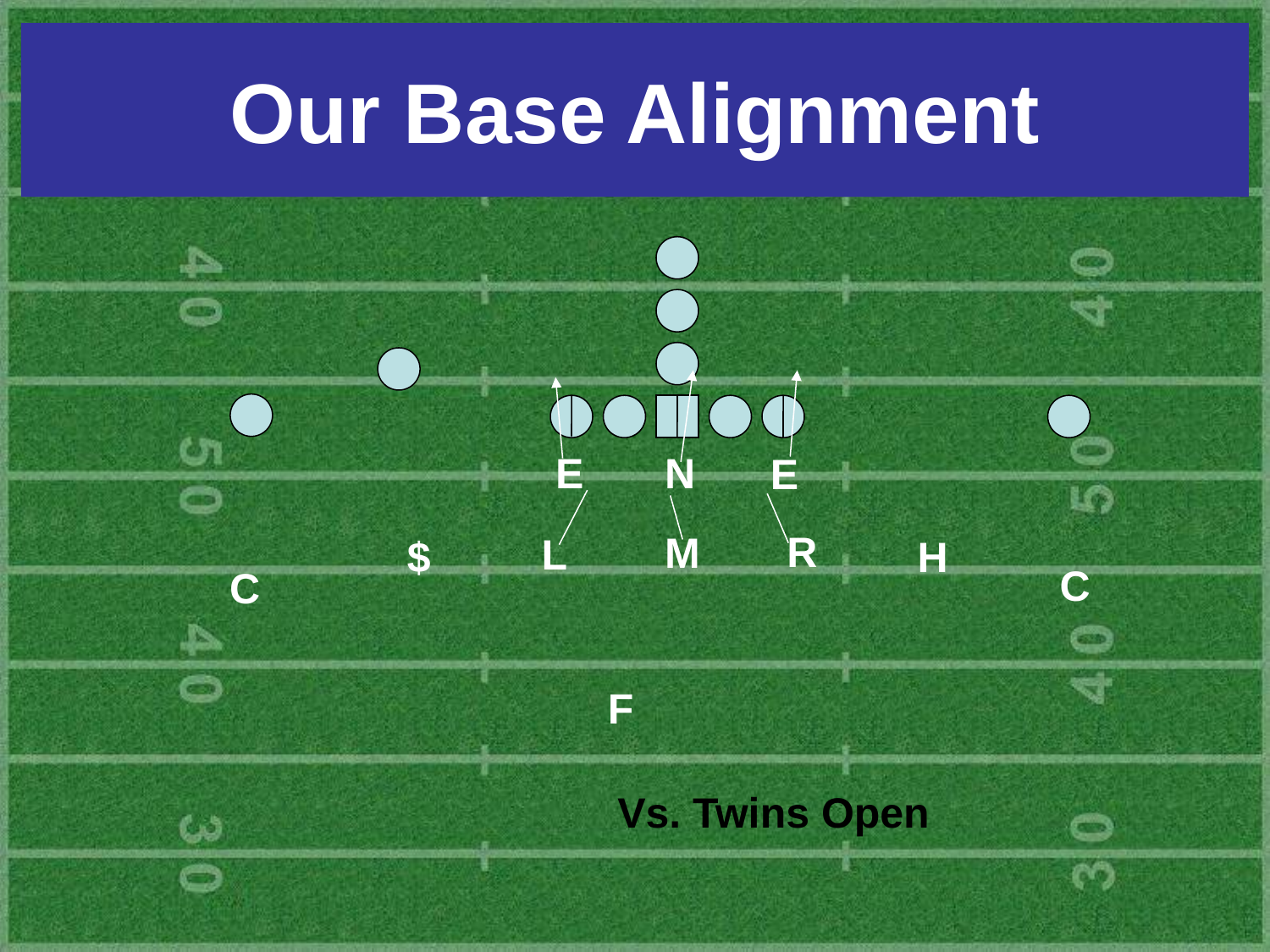

# Our Base Alignment

E
N
E

R
M
L
$
H
C
C
F
Vs. Twins Open